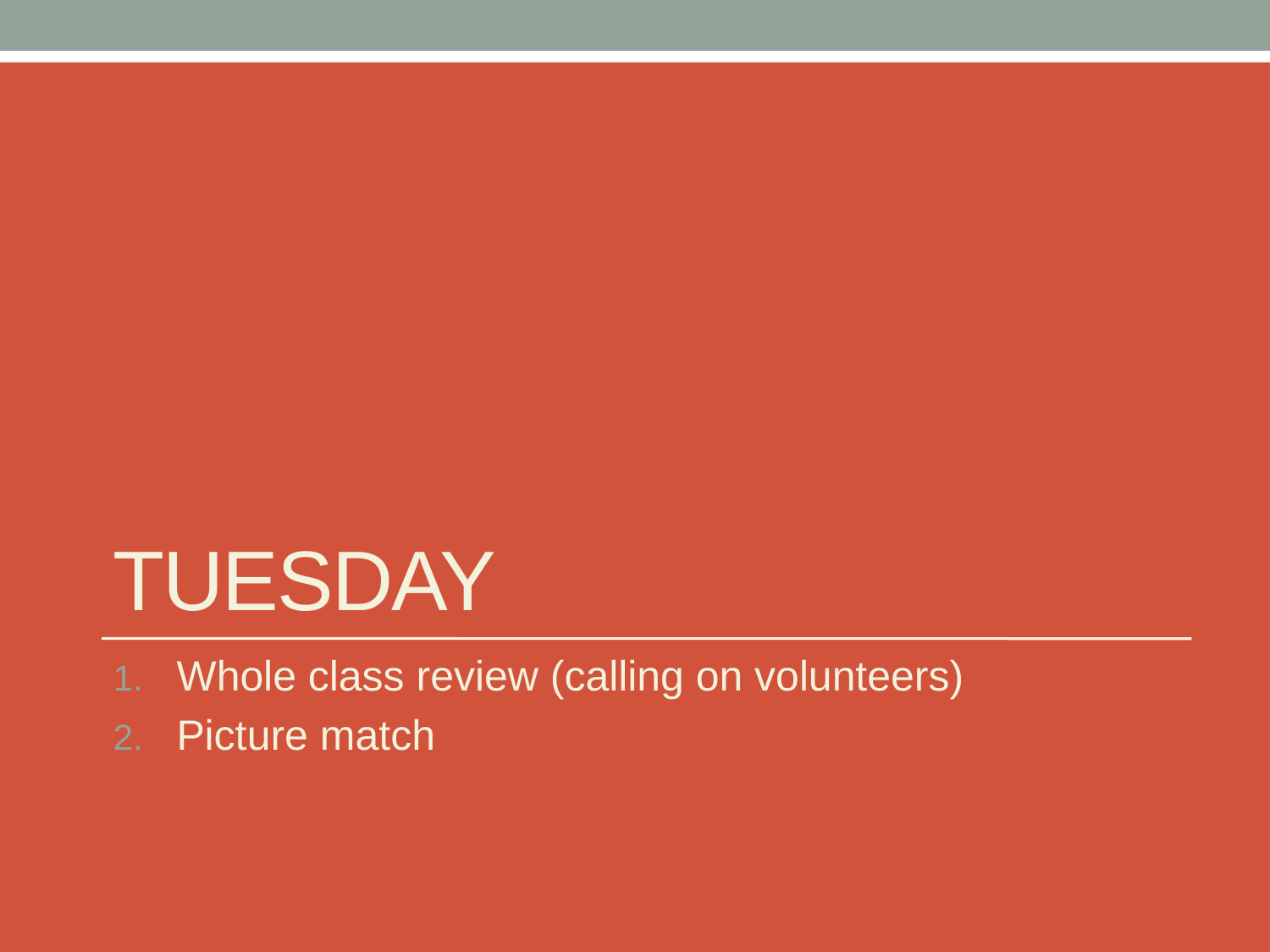

# Tuesday
Whole class review (calling on volunteers)
Picture match